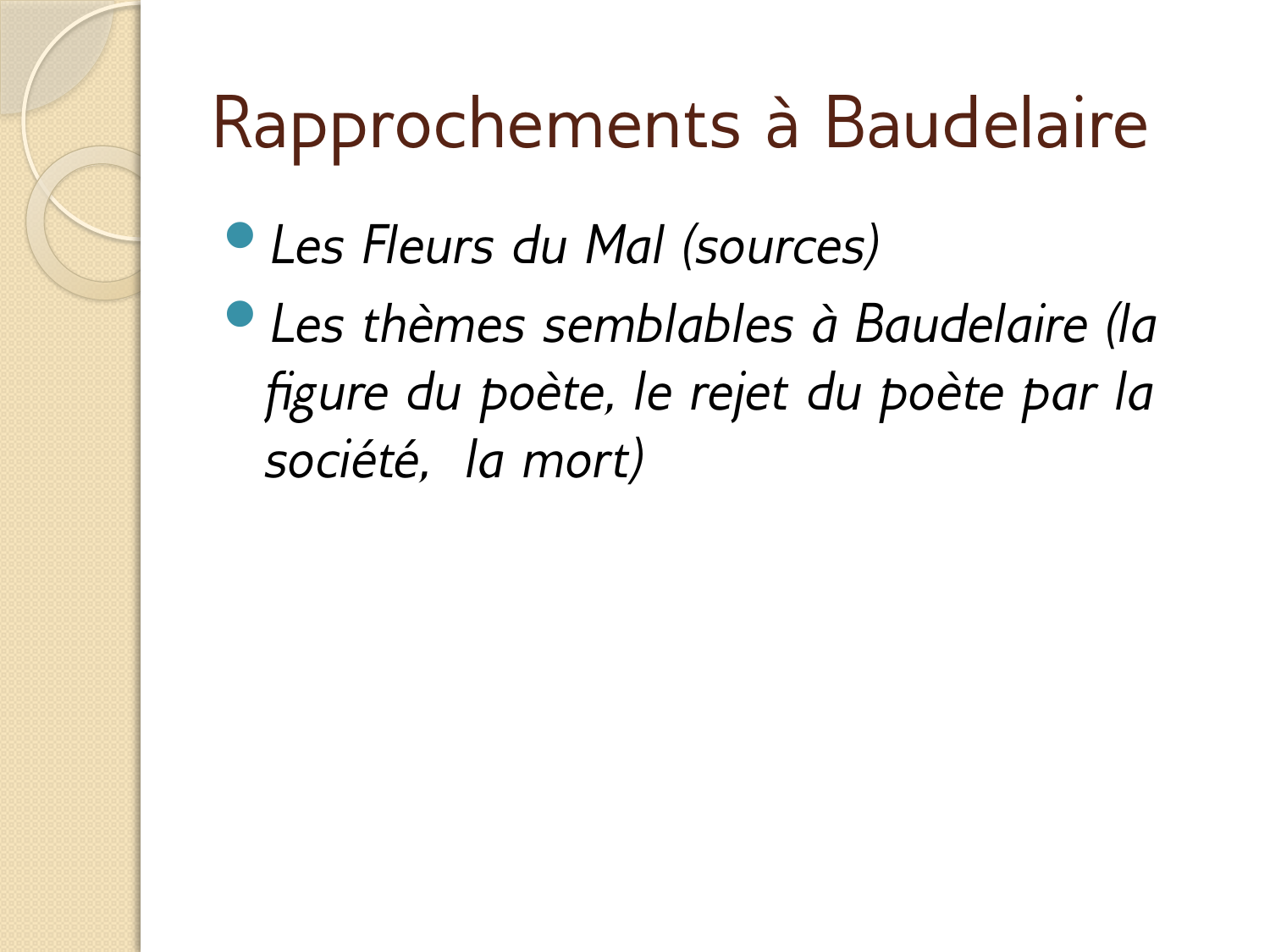

# Rapprochements à Baudelaire
Les Fleurs du Mal (sources)
Les thèmes semblables à Baudelaire (la figure du poète, le rejet du poète par la société,  la mort)